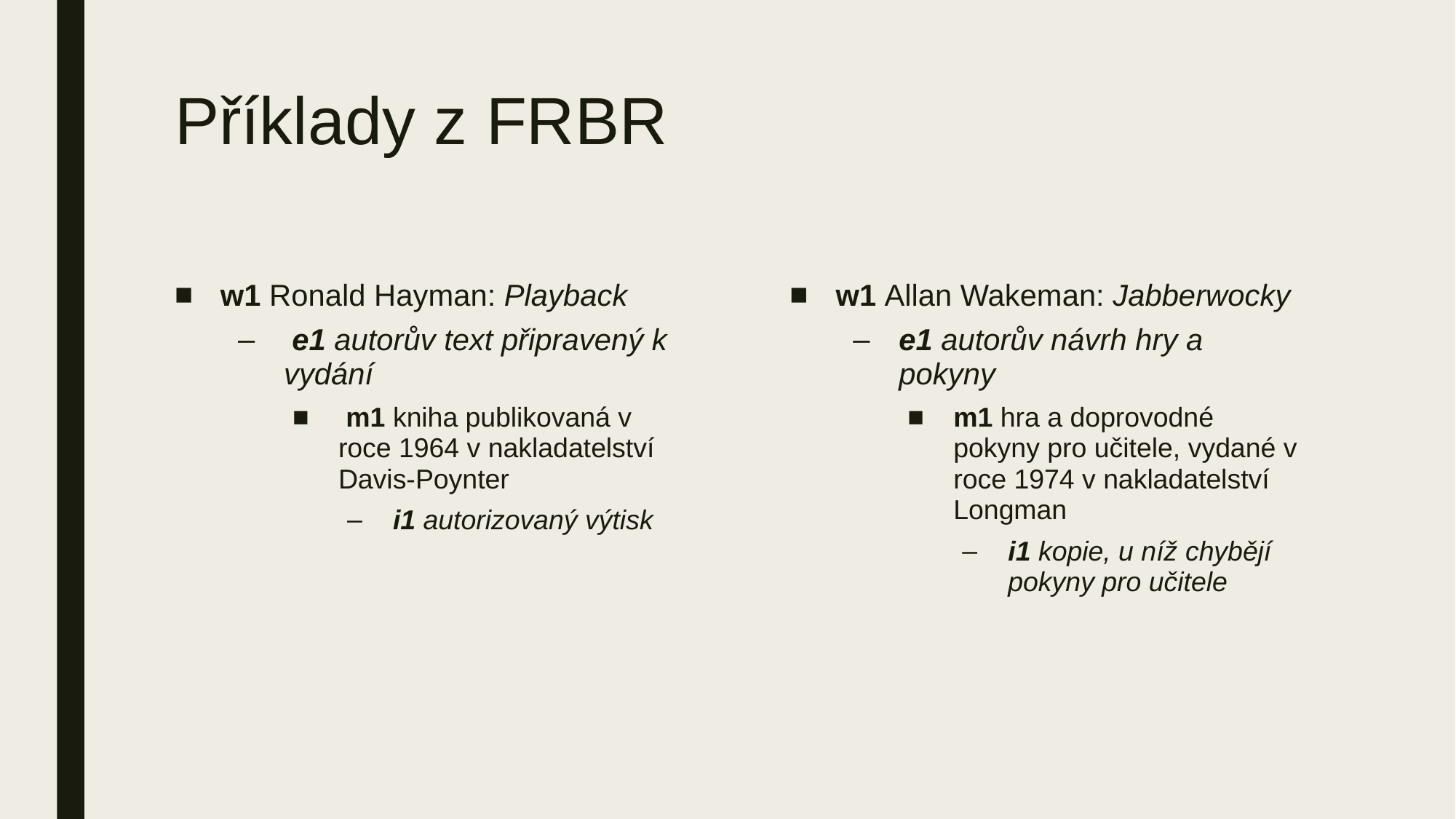

# Příklady z FRBR
w1 Ronald Hayman: Playback
 e1 autorův text připravený k vydání
 m1 kniha publikovaná v roce 1964 v nakladatelství Davis-Poynter
i1 autorizovaný výtisk

w1 Allan Wakeman: Jabberwocky
e1 autorův návrh hry a pokyny
m1 hra a doprovodné pokyny pro učitele, vydané v roce 1974 v nakladatelství Longman
i1 kopie, u níž chybějí pokyny pro učitele